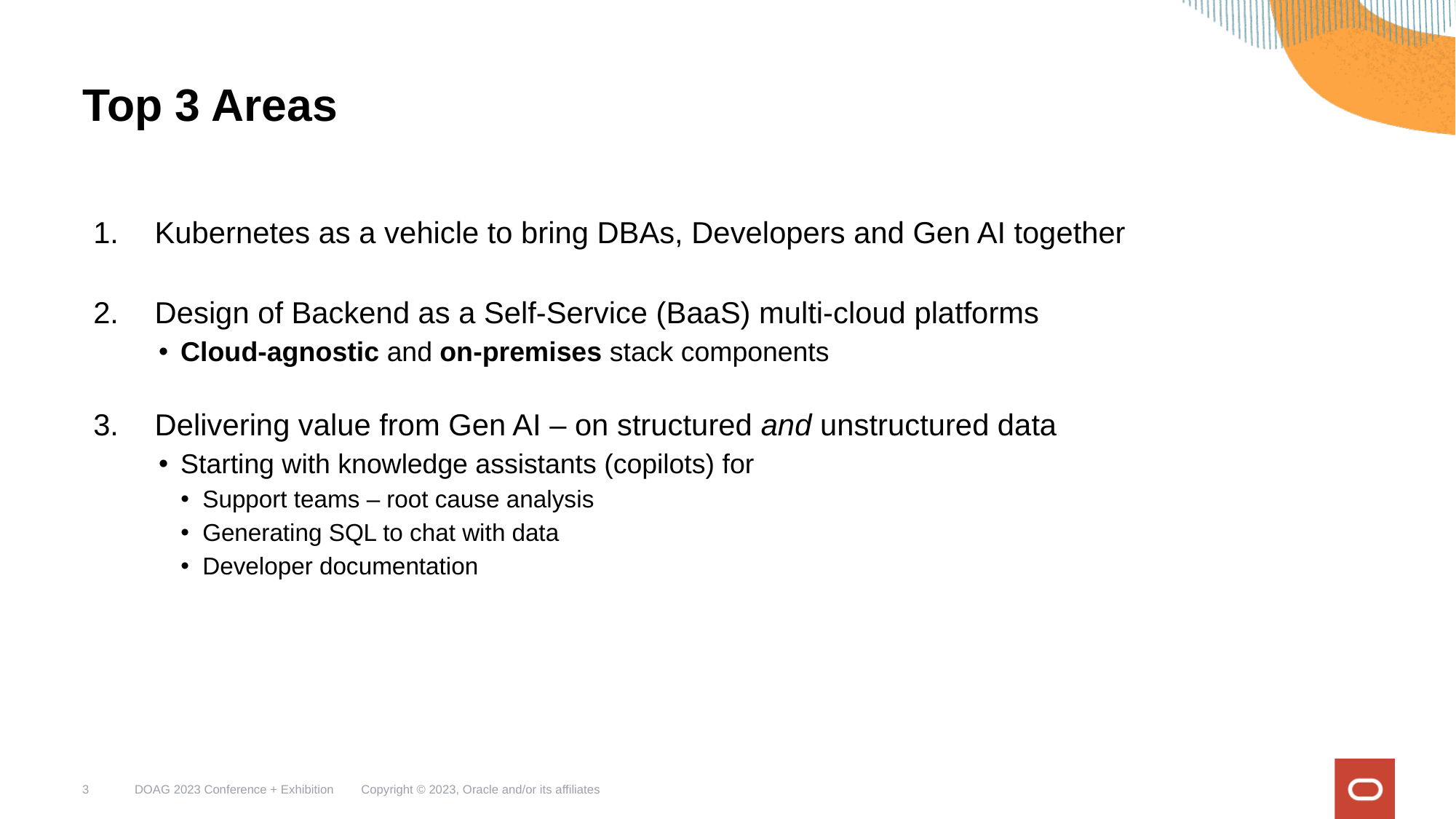

# Top 3 Areas
Kubernetes as a vehicle to bring DBAs, Developers and Gen AI together
Design of Backend as a Self-Service (BaaS) multi-cloud platforms
Cloud-agnostic and on-premises stack components
Delivering value from Gen AI – on structured and unstructured data
Starting with knowledge assistants (copilots) for
Support teams – root cause analysis
Generating SQL to chat with data
Developer documentation
3
DOAG 2023 Conference + Exhibition        Copyright © 2023, Oracle and/or its affiliates